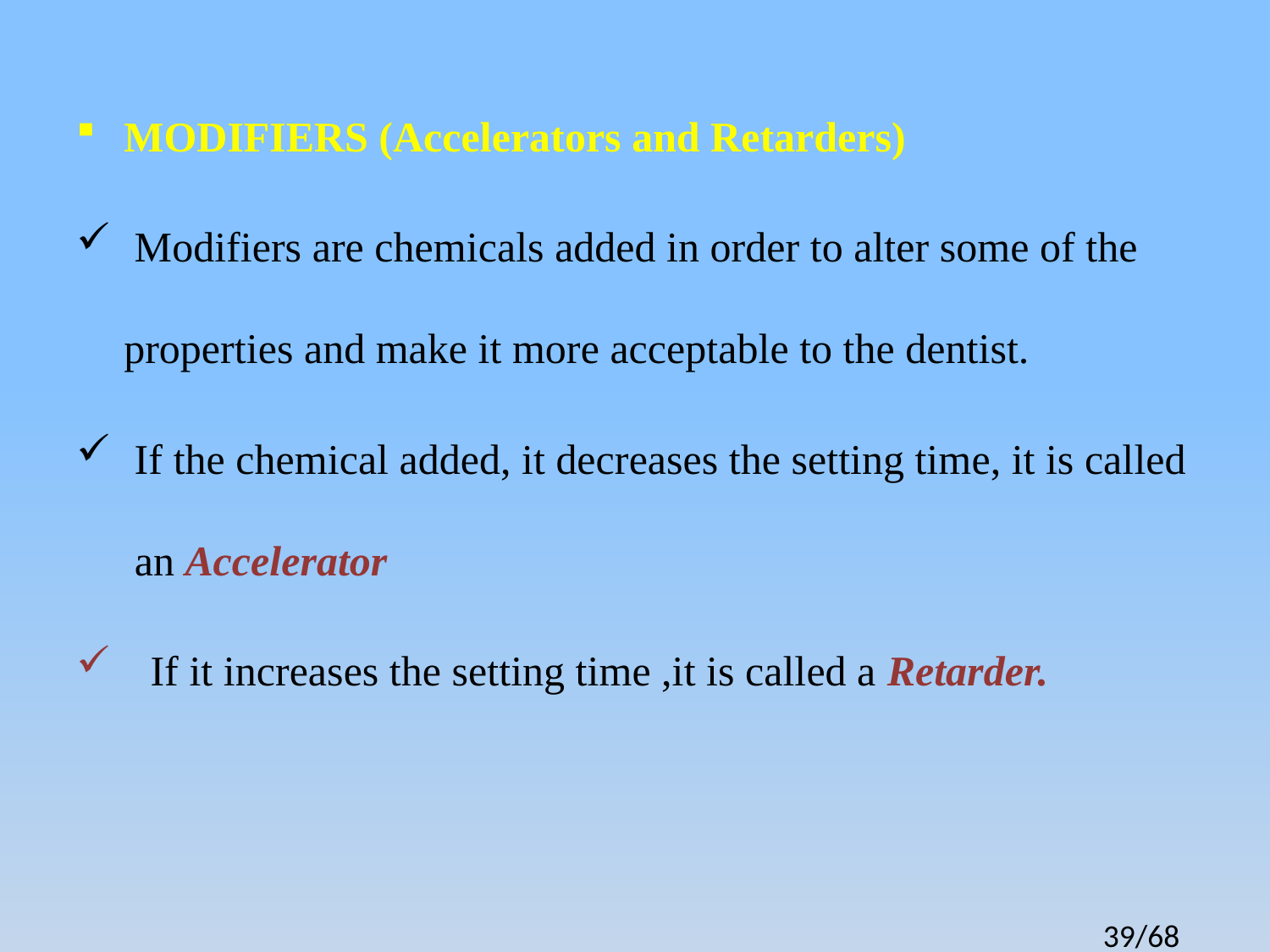

MODIFIERS (Accelerators and Retarders)
 Modifiers are chemicals added in order to alter some of the properties and make it more acceptable to the dentist.
 If the chemical added, it decreases the setting time, it is called  an Accelerator
 If it increases the setting time ,it is called a Retarder.
39/68